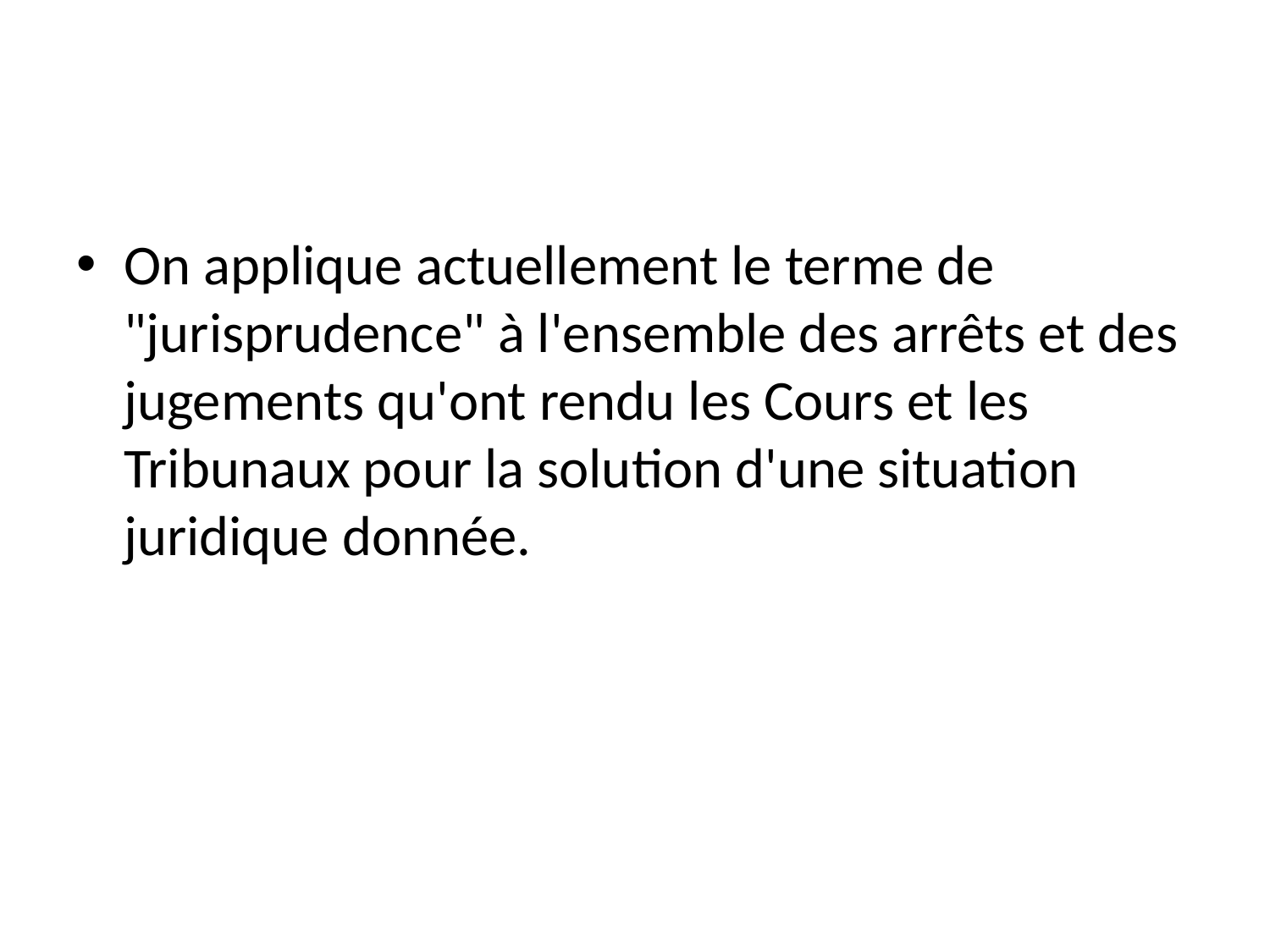

#
On applique actuellement le terme de "jurisprudence" à l'ensemble des arrêts et des jugements qu'ont rendu les Cours et les Tribunaux pour la solution d'une situation juridique donnée.